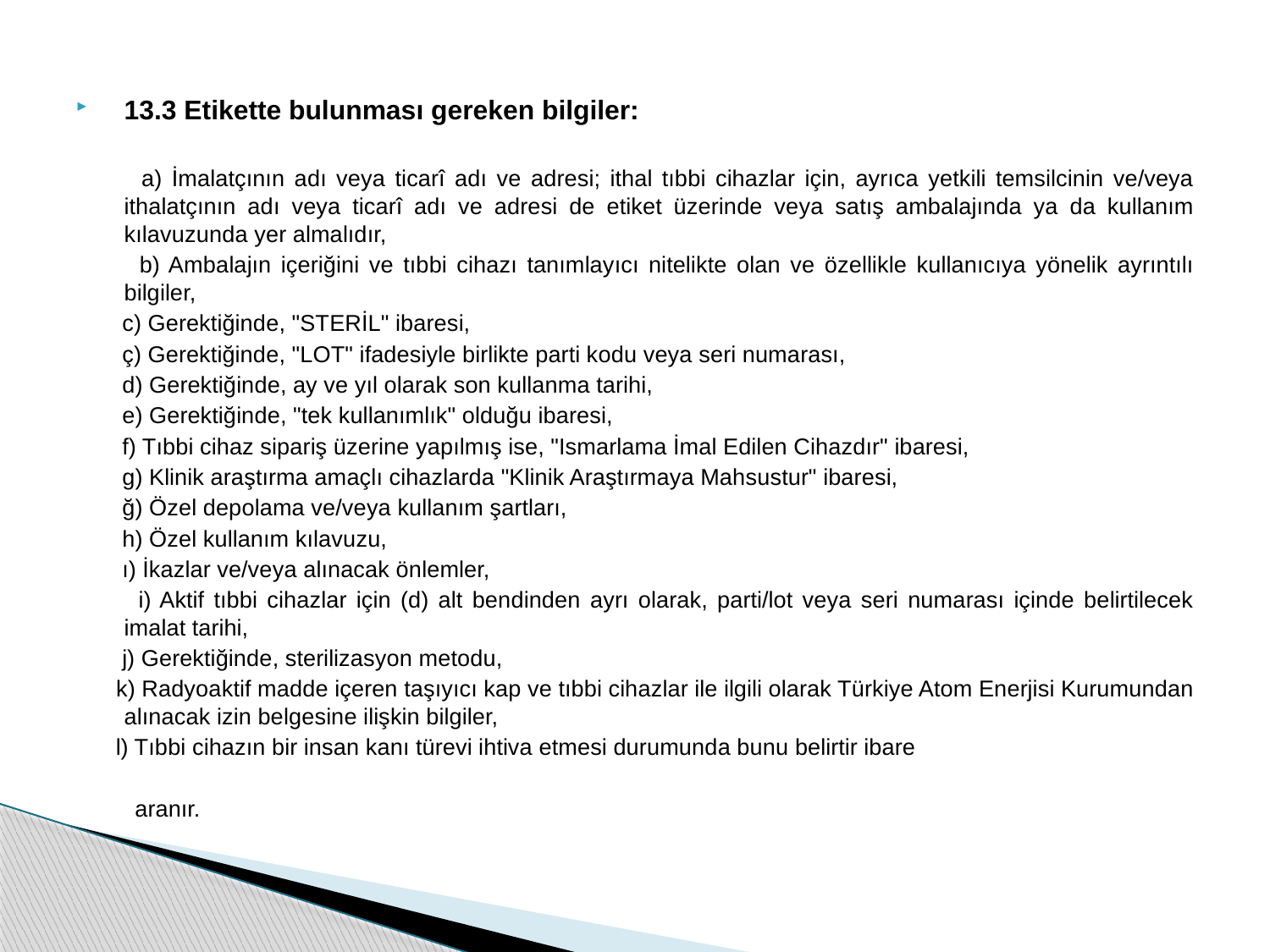

13.3 Etikette bulunması gereken bilgiler:

     a) İmalatçının adı veya ticarî adı ve adresi; ithal tıbbi cihazlar için, ayrıca yetkili temsilcinin ve/veya ithalatçının adı veya ticarî adı ve adresi de etiket üzerinde veya satış ambalajında ya da kullanım kılavuzunda yer almalıdır,
     b) Ambalajın içeriğini ve tıbbi cihazı tanımlayıcı nitelikte olan ve özellikle kullanıcıya yönelik ayrıntılı bilgiler,
     c) Gerektiğinde, "STERİL" ibaresi,
     ç) Gerektiğinde, "LOT" ifadesiyle birlikte parti kodu veya seri numarası,
     d) Gerektiğinde, ay ve yıl olarak son kullanma tarihi,
     e) Gerektiğinde, "tek kullanımlık" olduğu ibaresi,
     f) Tıbbi cihaz sipariş üzerine yapılmış ise, "Ismarlama İmal Edilen Cihazdır" ibaresi,
     g) Klinik araştırma amaçlı cihazlarda "Klinik Araştırmaya Mahsustur" ibaresi,
     ğ) Özel depolama ve/veya kullanım şartları,
     h) Özel kullanım kılavuzu,
     ı) İkazlar ve/veya alınacak önlemler,
     i) Aktif tıbbi cihazlar için (d) alt bendinden ayrı olarak, parti/lot veya seri numarası içinde belirtilecek imalat tarihi,
     j) Gerektiğinde, sterilizasyon metodu,
    k) Radyoaktif madde içeren taşıyıcı kap ve tıbbi cihazlar ile ilgili olarak Türkiye Atom Enerjisi Kurumundan alınacak izin belgesine ilişkin bilgiler,
    l) Tıbbi cihazın bir insan kanı türevi ihtiva etmesi durumunda bunu belirtir ibare

       aranır.